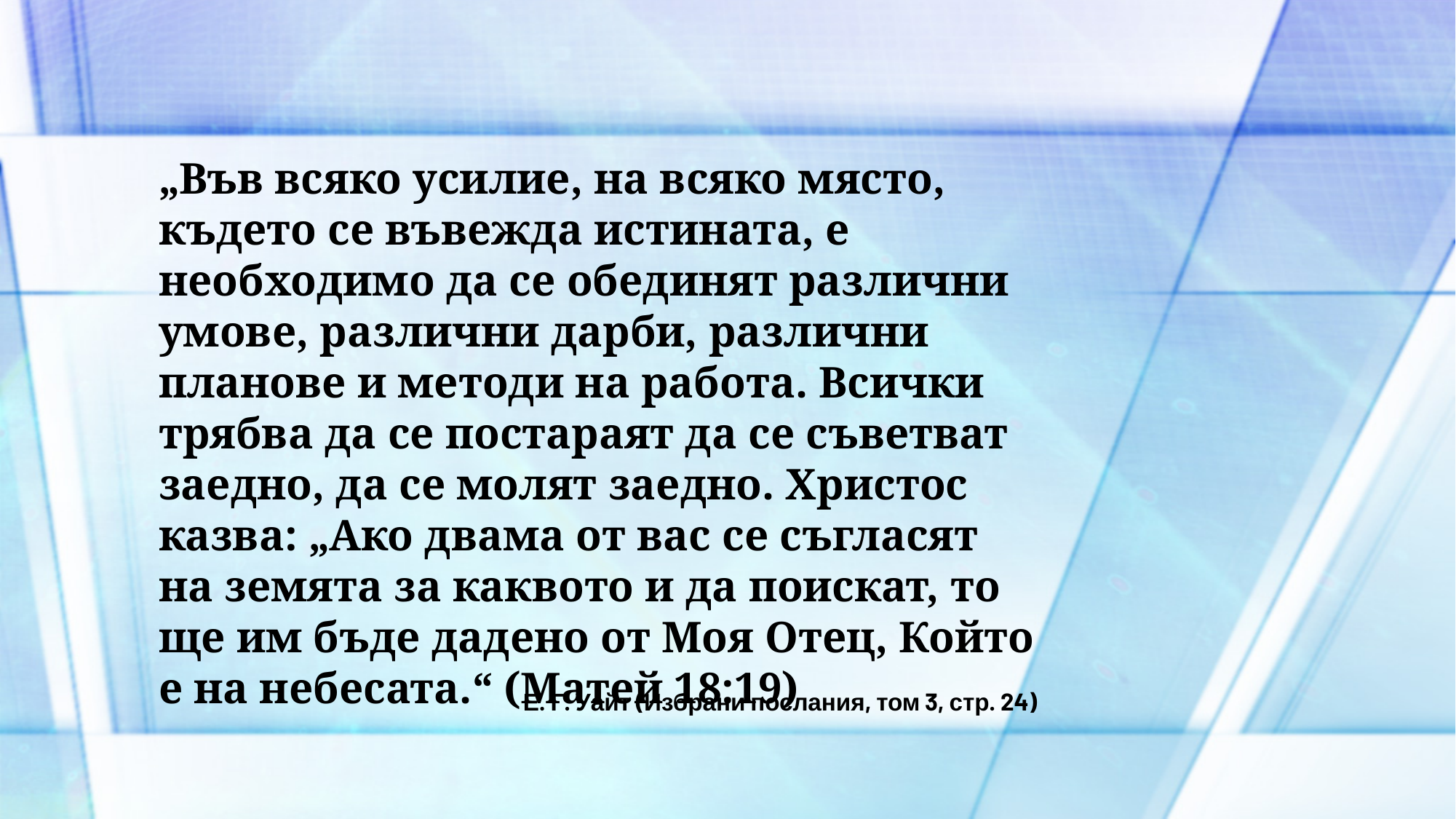

„Във всяко усилие, на всяко място, където се въвежда истината, е необходимо да се обединят различни умове, различни дарби, различни планове и методи на работа. Всички трябва да се постараят да се съветват заедно, да се молят заедно. Христос казва: „Ако двама от вас се съгласят на земята за каквото и да поискат, то ще им бъде дадено от Моя Отец, Който е на небесата.“ (Матей 18:19)
Е. Г. Уайт (Избрани послания, том 3, стр. 24)